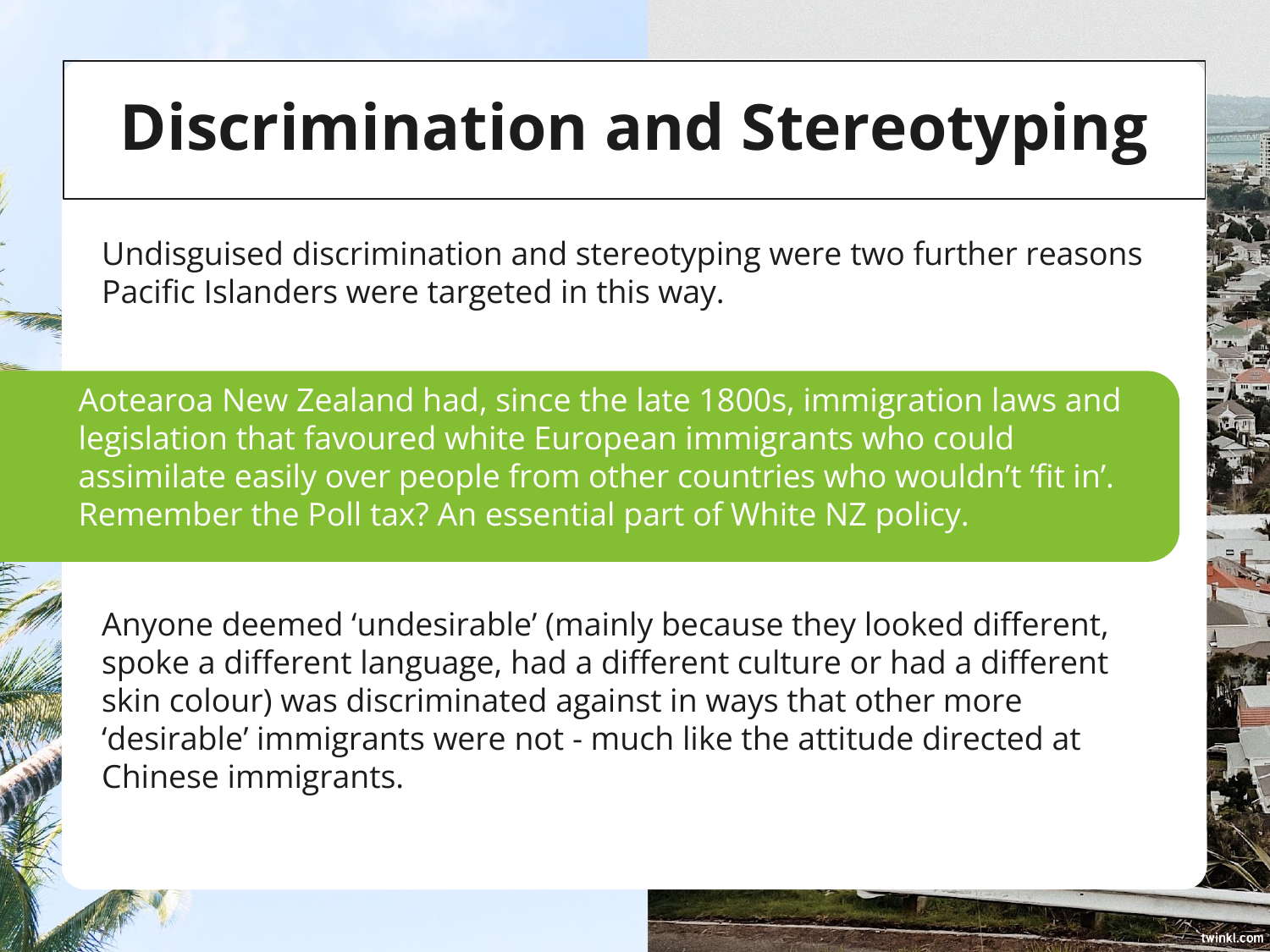

# Discrimination and Stereotyping
Undisguised discrimination and stereotyping were two further reasons Pacific Islanders were targeted in this way.
Aotearoa New Zealand had, since the late 1800s, immigration laws and legislation that favoured white European immigrants who could assimilate easily over people from other countries who wouldn’t ‘fit in’. Remember the Poll tax? An essential part of White NZ policy.
Anyone deemed ‘undesirable’ (mainly because they looked different, spoke a different language, had a different culture or had a different skin colour) was discriminated against in ways that other more ‘desirable’ immigrants were not - much like the attitude directed at Chinese immigrants.